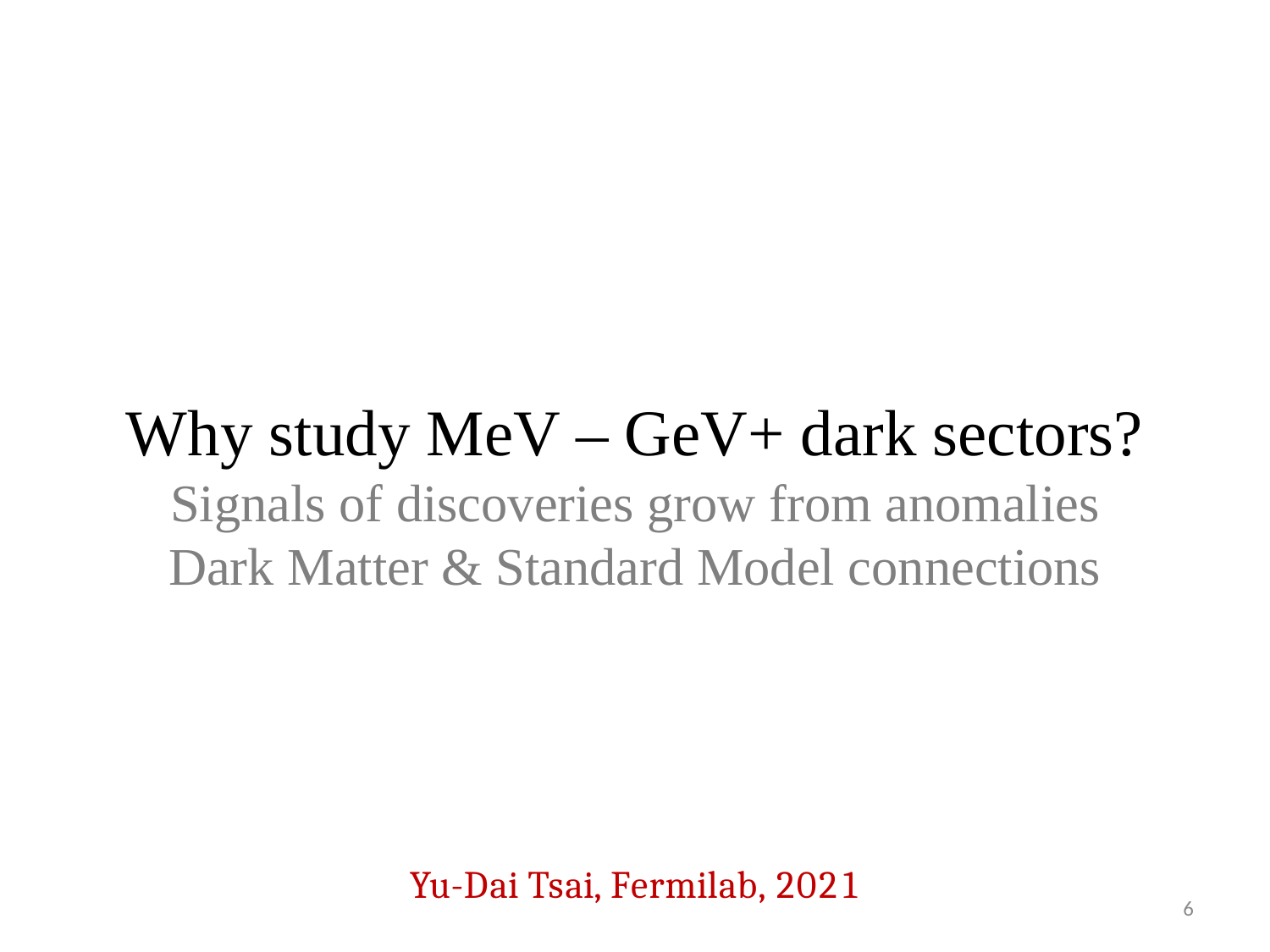

# Why study MeV – GeV+ dark sectors? Signals of discoveries grow from anomalies Dark Matter & Standard Model connections

Yu-Dai Tsai, Fermilab, 2021
6